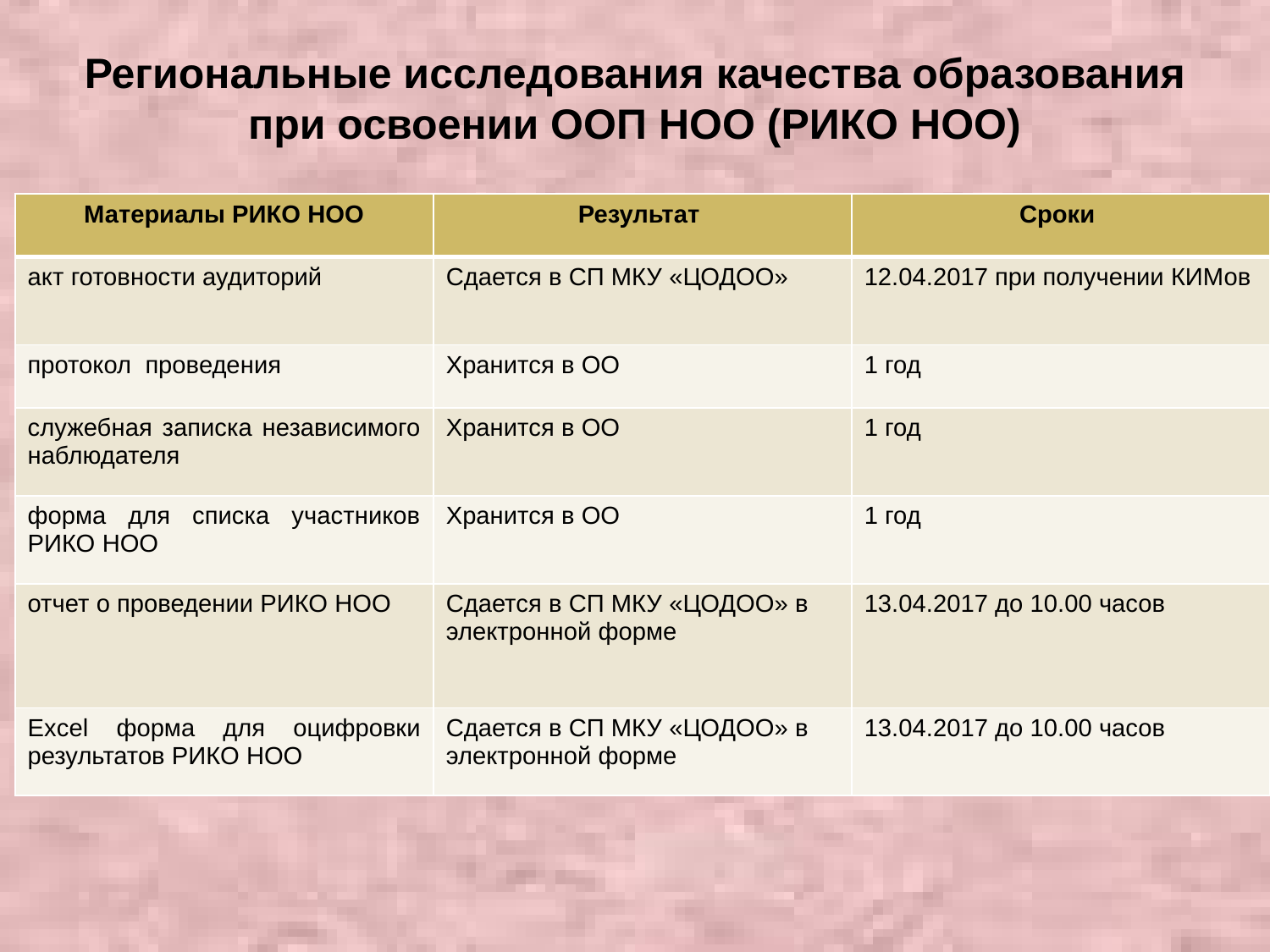

# Региональные исследования качества образования при освоении ООП НОО (РИКО НОО)

| Материалы РИКО НОО | Результат | Сроки |
| --- | --- | --- |
| акт готовности аудиторий | Сдается в СП МКУ «ЦОДОО» | 12.04.2017 при получении КИМов |
| протокол проведения | Хранится в ОО | 1 год |
| служебная записка независимого наблюдателя | Хранится в ОО | 1 год |
| форма для списка участников РИКО НОО | Хранится в ОО | 1 год |
| отчет о проведении РИКО НОО | Сдается в СП МКУ «ЦОДОО» в электронной форме | 13.04.2017 до 10.00 часов |
| Excel форма для оцифровки результатов РИКО НОО | Сдается в СП МКУ «ЦОДОО» в электронной форме | 13.04.2017 до 10.00 часов |